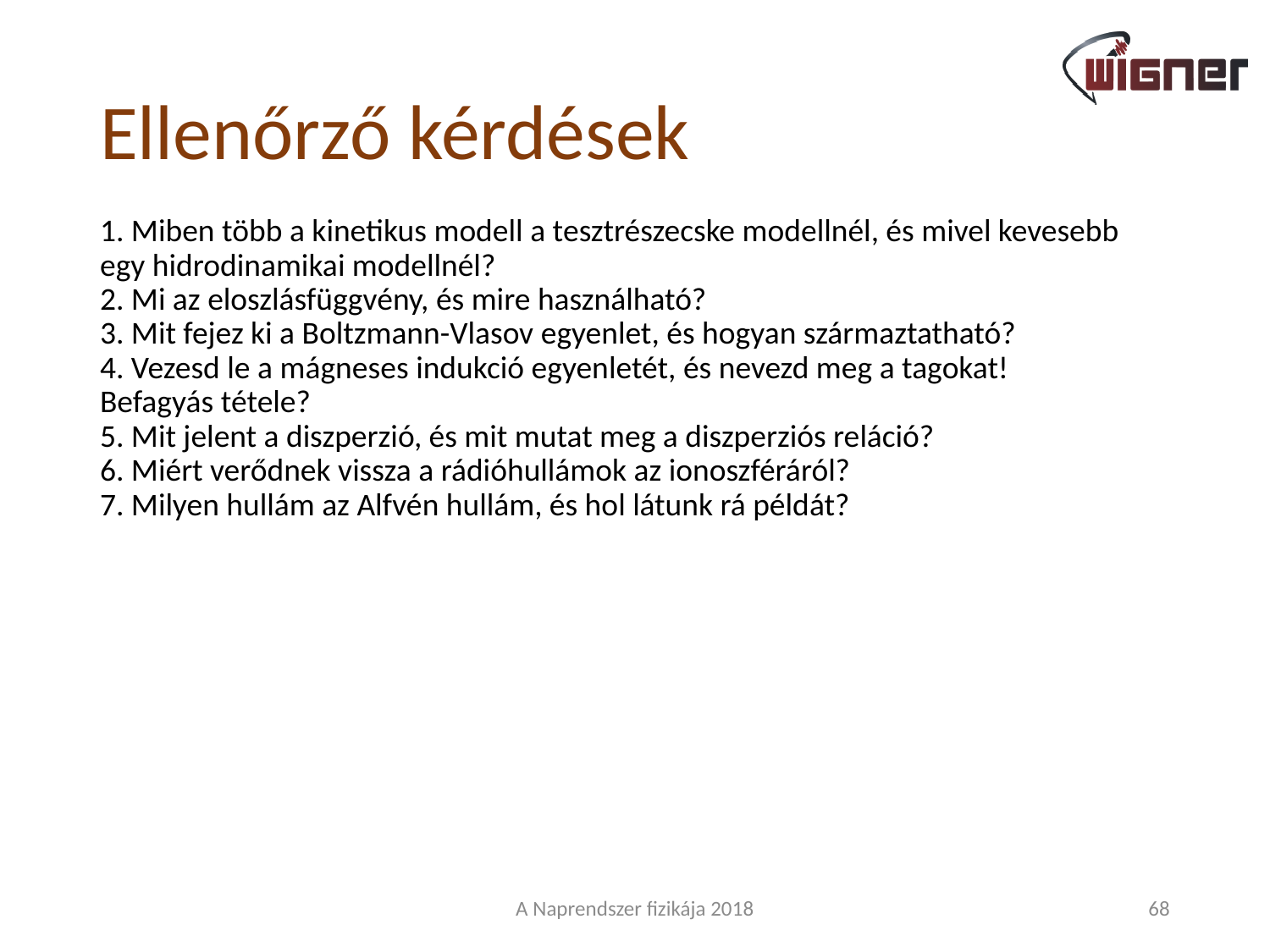

# Ellenőrző kérdések 1. Miben több a kinetikus modell a tesztrészecske modellnél, és mivel kevesebb egy hidrodinamikai modellnél? 2. Mi az eloszlásfüggvény, és mire használható? 3. Mit fejez ki a Boltzmann-Vlasov egyenlet, és hogyan származtatható? 4. Vezesd le a mágneses indukció egyenletét, és nevezd meg a tagokat! Befagyás tétele? 5. Mit jelent a diszperzió, és mit mutat meg a diszperziós reláció? 6. Miért verődnek vissza a rádióhullámok az ionoszféráról? 7. Milyen hullám az Alfvén hullám, és hol látunk rá példát?
A Naprendszer fizikája 2018
68